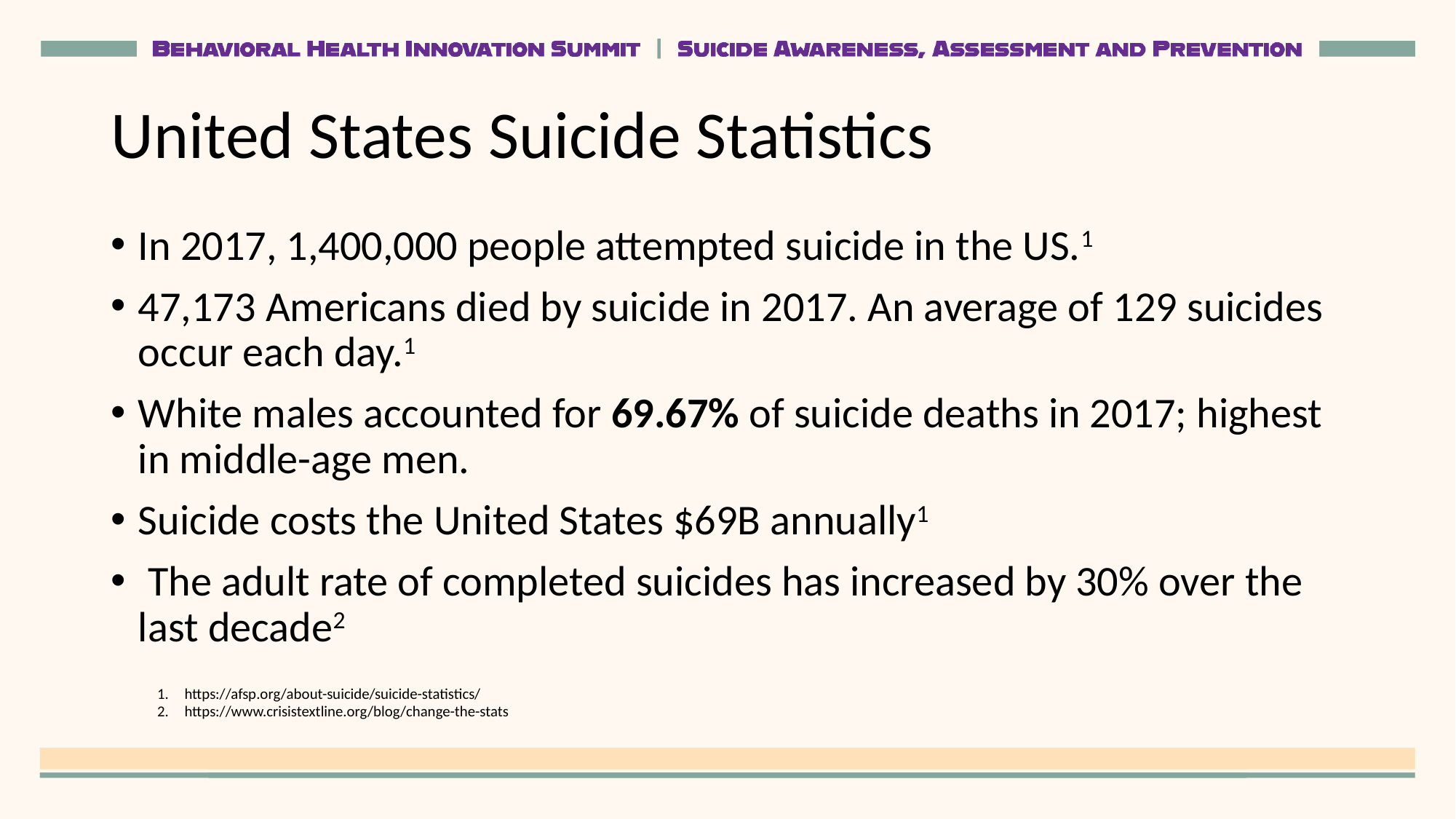

# United States Suicide Statistics
In 2017, 1,400,000 people attempted suicide in the US.1
47,173 Americans died by suicide in 2017. An average of 129 suicides occur each day.1
White males accounted for 69.67% of suicide deaths in 2017; highest in middle-age men.
Suicide costs the United States $69B annually1
 The adult rate of completed suicides has increased by 30% over the last decade2

https://afsp.org/about-suicide/suicide-statistics/
https://www.crisistextline.org/blog/change-the-stats